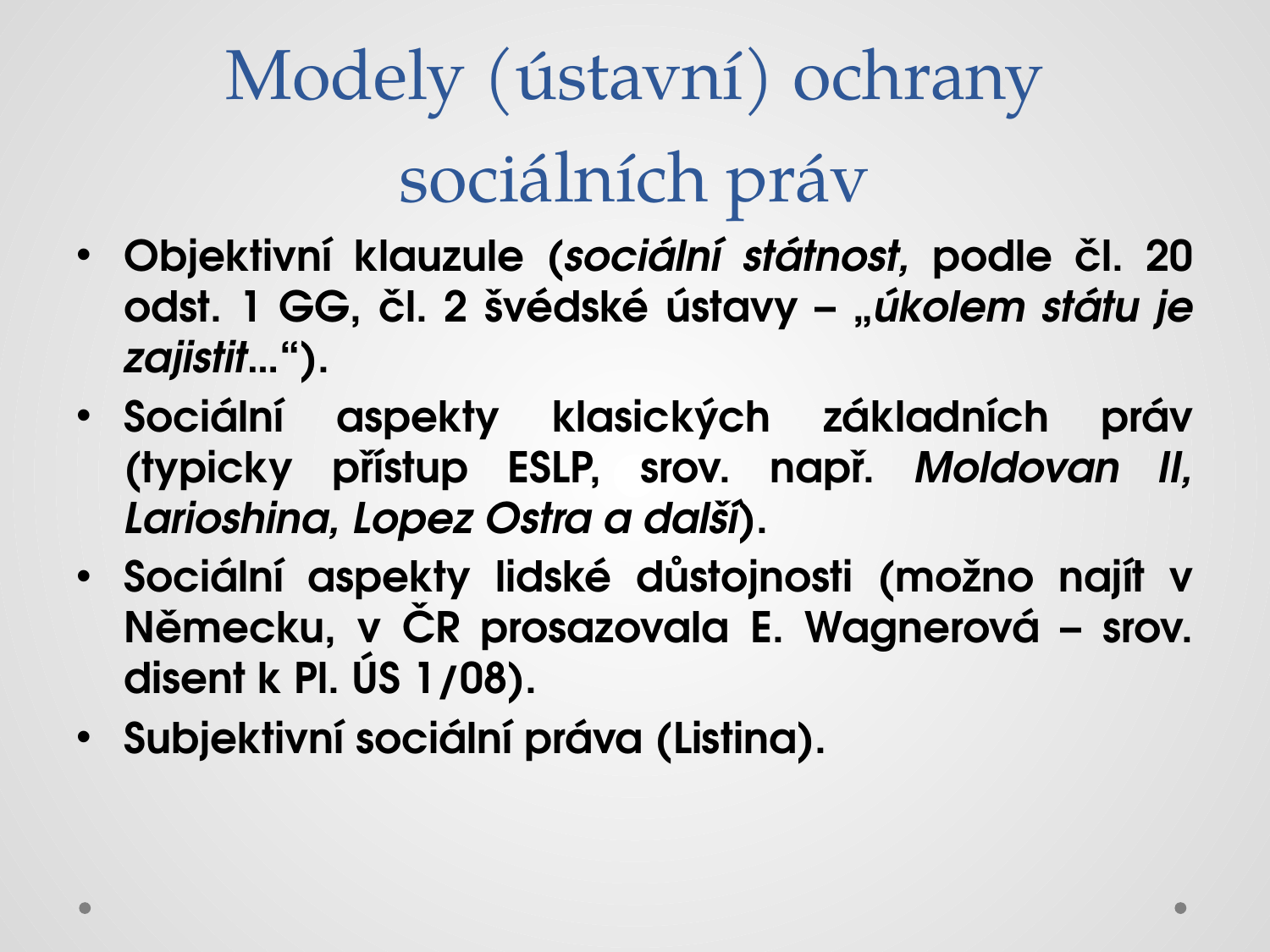

# Modely (ústavní) ochrany sociálních práv
Objektivní klauzule (sociální státnost, podle čl. 20 odst. 1 GG, čl. 2 švédské ústavy – „úkolem státu je zajistit…“).
Sociální aspekty klasických základních práv (typicky přístup ESLP, srov. např. Moldovan II, Larioshina, Lopez Ostra a další).
Sociální aspekty lidské důstojnosti (možno najít v Německu, v ČR prosazovala E. Wagnerová – srov. disent k Pl. ÚS 1/08).
Subjektivní sociální práva (Listina).